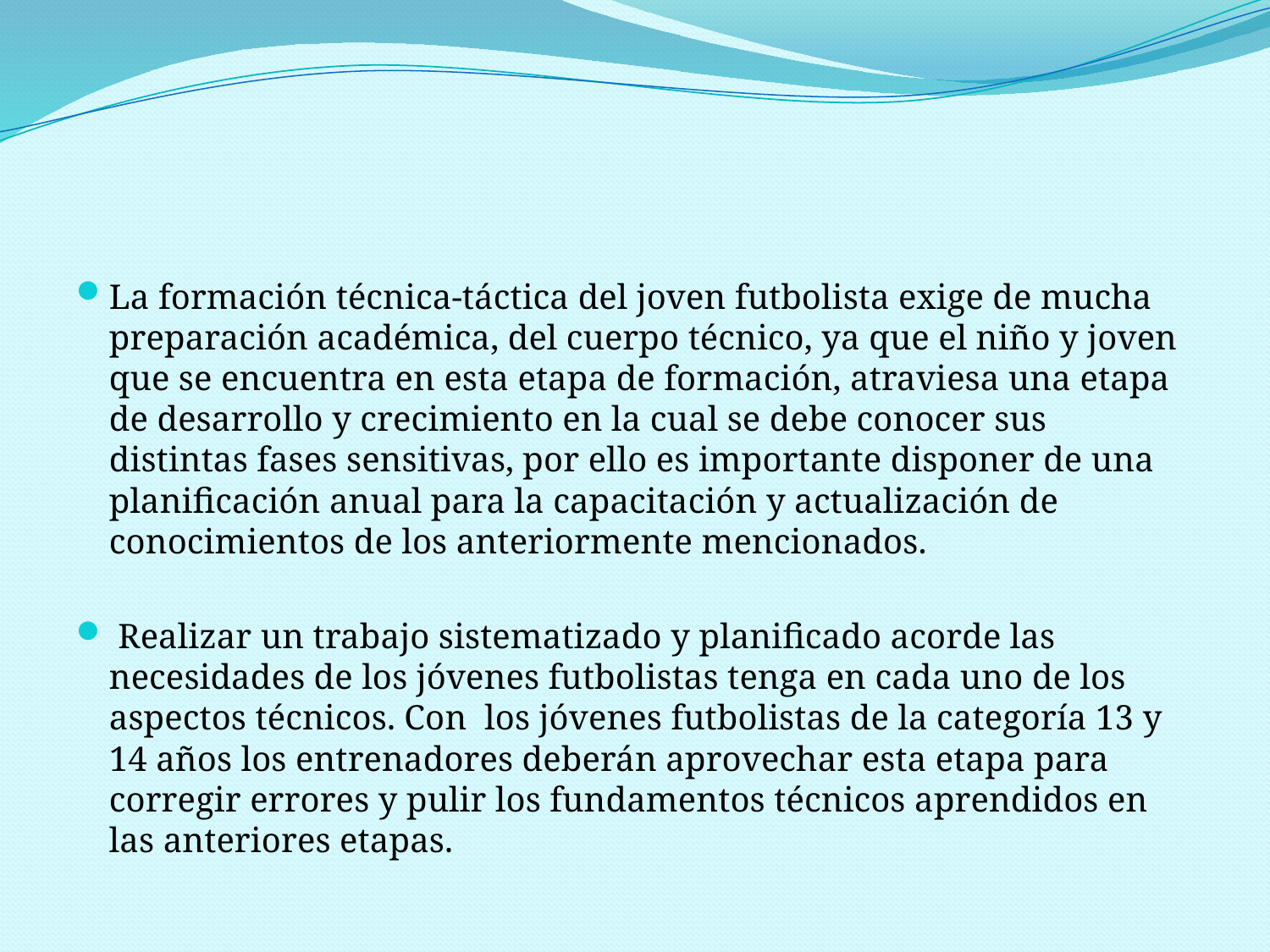

#
La formación técnica-táctica del joven futbolista exige de mucha preparación académica, del cuerpo técnico, ya que el niño y joven  que se encuentra en esta etapa de formación, atraviesa una etapa de desarrollo y crecimiento en la cual se debe conocer sus distintas fases sensitivas, por ello es importante disponer de una planificación anual para la capacitación y actualización de conocimientos de los anteriormente mencionados.

 Realizar un trabajo sistematizado y planificado acorde las necesidades de los jóvenes futbolistas tenga en cada uno de los aspectos técnicos. Con  los jóvenes futbolistas de la categoría 13 y 14 años los entrenadores deberán aprovechar esta etapa para corregir errores y pulir los fundamentos técnicos aprendidos en las anteriores etapas.